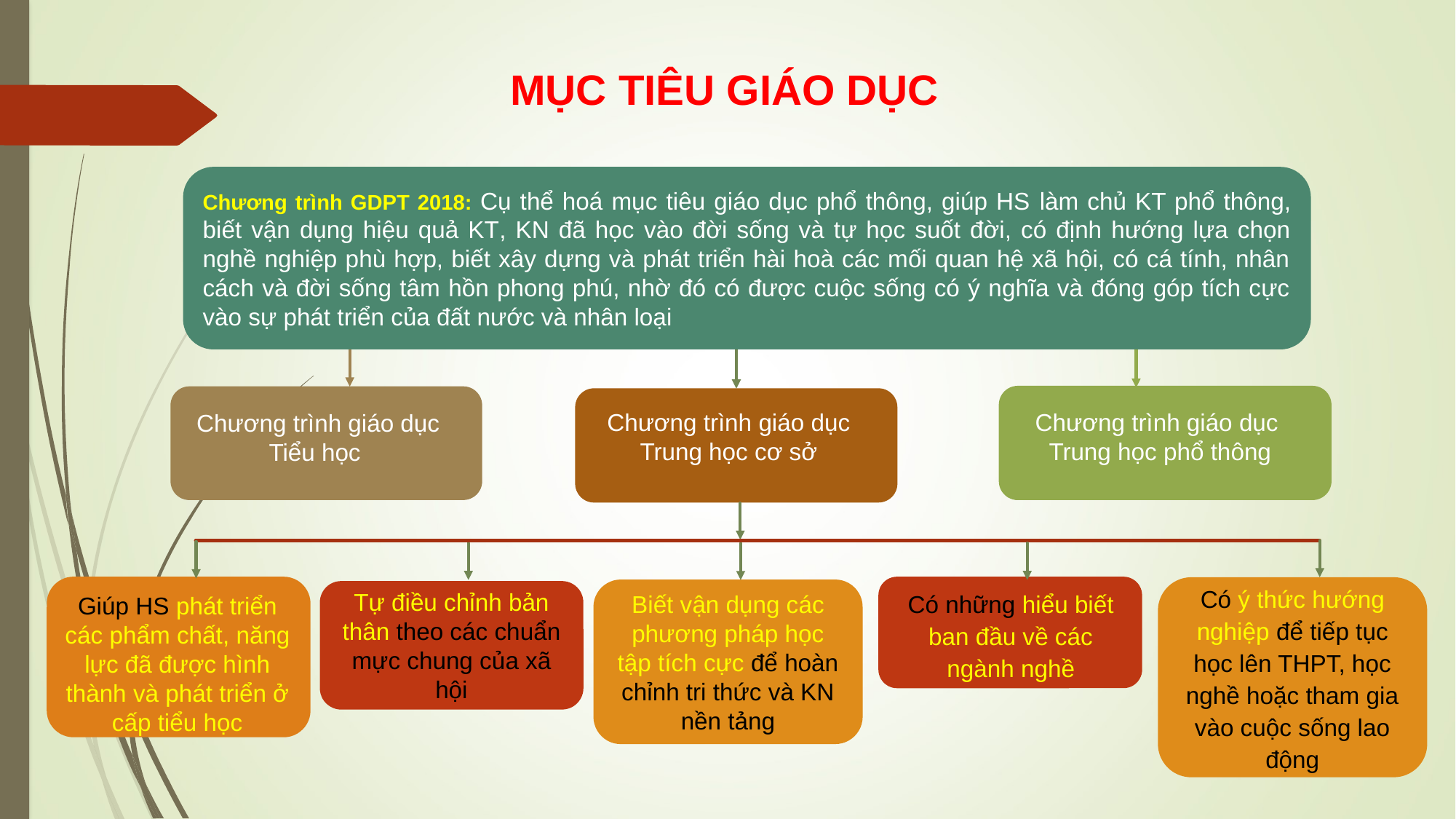

# MỤC TIÊU GIÁO DỤC
Chương trình GDPT 2018: Cụ thể hoá mục tiêu giáo dục phổ thông, giúp HS làm chủ KT phổ thông, biết vận dụng hiệu quả KT, KN đã học vào đời sống và tự học suốt đời, có định hướng lựa chọn nghề nghiệp phù hợp, biết xây dựng và phát triển hài hoà các mối quan hệ xã hội, có cá tính, nhân cách và đời sống tâm hồn phong phú, nhờ đó có được cuộc sống có ý nghĩa và đóng góp tích cực vào sự phát triển của đất nước và nhân loại

Chương trình giáo dục Trung học cơ sở
Chương trình giáo dục
Trung học phổ thông
Chương trình giáo dục Tiểu học

Biết vận dụng các phương pháp học tập tích cực để hoàn chỉnh tri thức và KN nền tảng
Có những hiểu biết ban đầu về các ngành nghề
Tự điều chỉnh bản thân theo các chuẩn mực chung của xã hội
Giúp HS phát triển các phẩm chất, năng lực đã được hình thành và phát triển ở cấp tiểu học
Có ý thức hướng nghiệp để tiếp tục học lên THPT, học nghề hoặc tham gia vào cuộc sống lao động